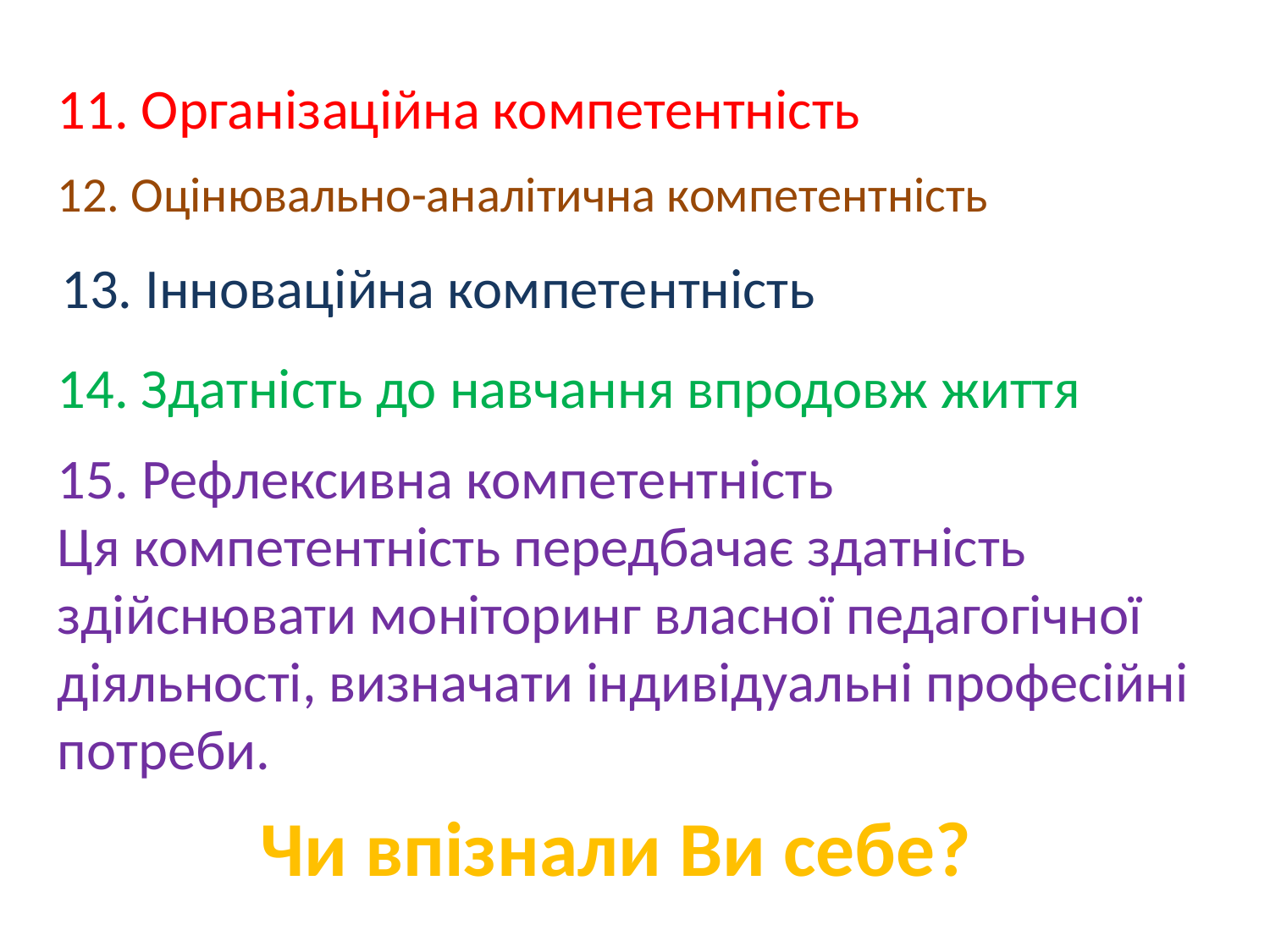

11. Організаційна компетентність
12. Оцінювально-аналітична компетентність
13. Інноваційна компетентність
14. Здатність до навчання впродовж життя
15. Рефлексивна компетентність
Ця компетентність передбачає здатність здійснювати моніторинг власної педагогічної діяльності, визначати індивідуальні професійні потреби.
# Чи впізнали Ви себе?